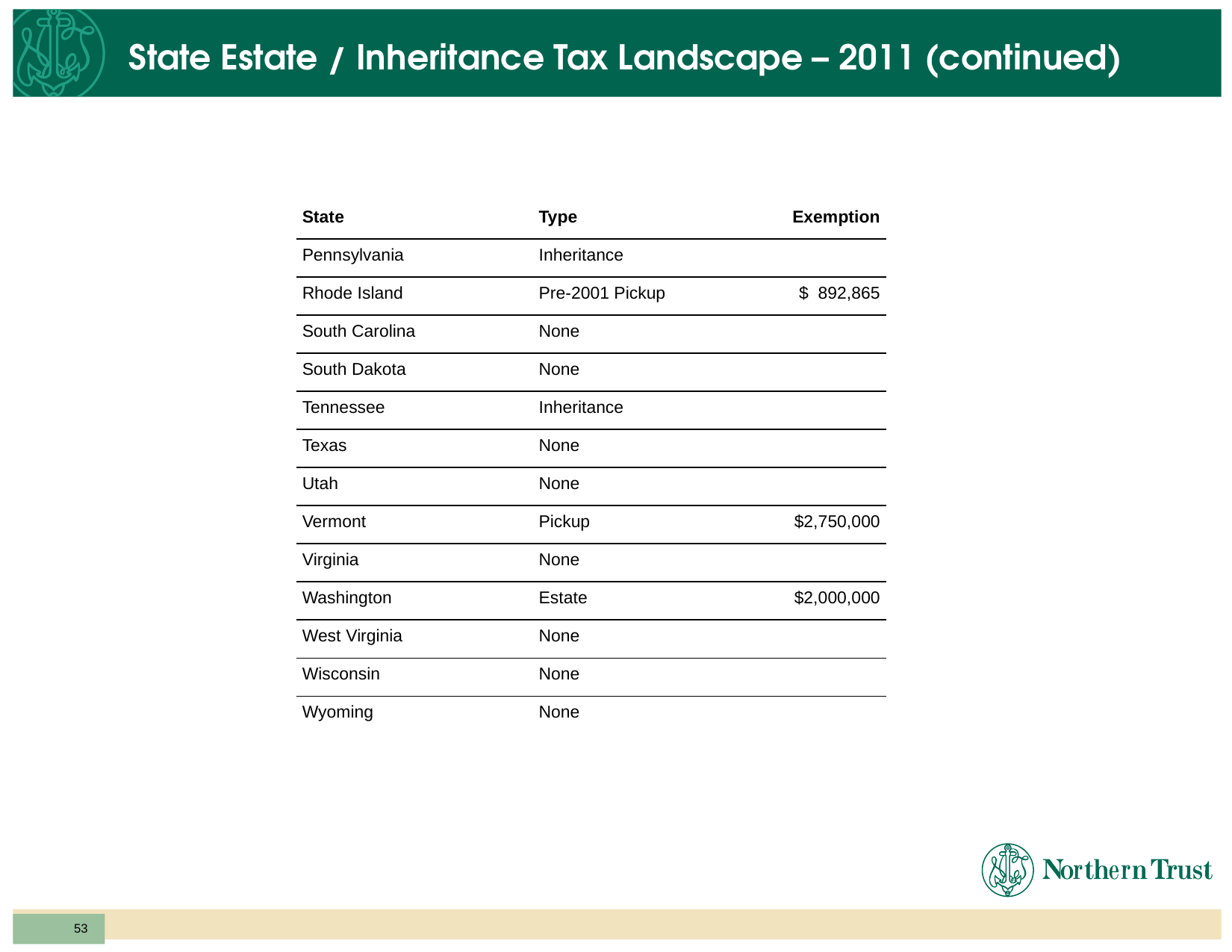

# State Estate / Inheritance Tax Landscape – 2011 (continued)
| State | Type | Exemption |
| --- | --- | --- |
| Pennsylvania | Inheritance |  |
| Rhode Island | Pre-2001 Pickup | $ 892,865 |
| South Carolina | None |  |
| South Dakota | None |  |
| Tennessee | Inheritance |  |
| Texas | None |  |
| Utah | None |  |
| Vermont | Pickup | $2,750,000 |
| Virginia | None |  |
| Washington | Estate | $2,000,000 |
| West Virginia | None |  |
| Wisconsin | None |  |
| Wyoming | None |  |